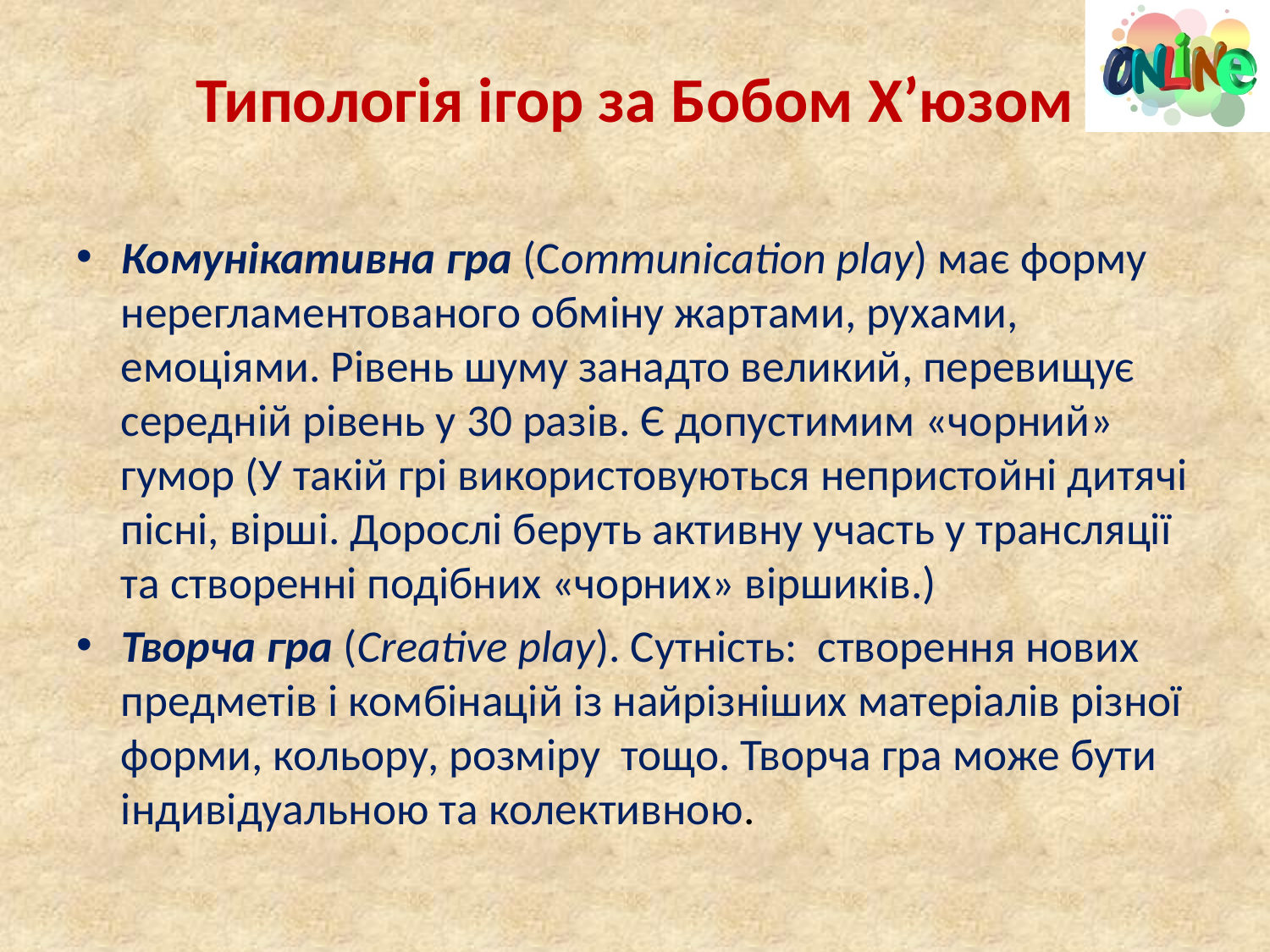

# Типологія ігор за Бобом Х’юзом
Комунікативна гра (Communication play) має форму нерегламентованого обміну жартами, рухами, емоціями. Рівень шуму занадто великий, перевищує середній рівень у 30 разів. Є допустимим «чорний» гумор (У такій грі використовуються непристойні дитячі пісні, вірші. Дорослі беруть активну участь у трансляції та створенні подібних «чорних» віршиків.)
Творча гра (Creative play). Сутність:  створення нових предметів і комбінацій із найрізніших матеріалів різної форми, кольору, розміру  тощо. Творча гра може бути індивідуальною та колективною.